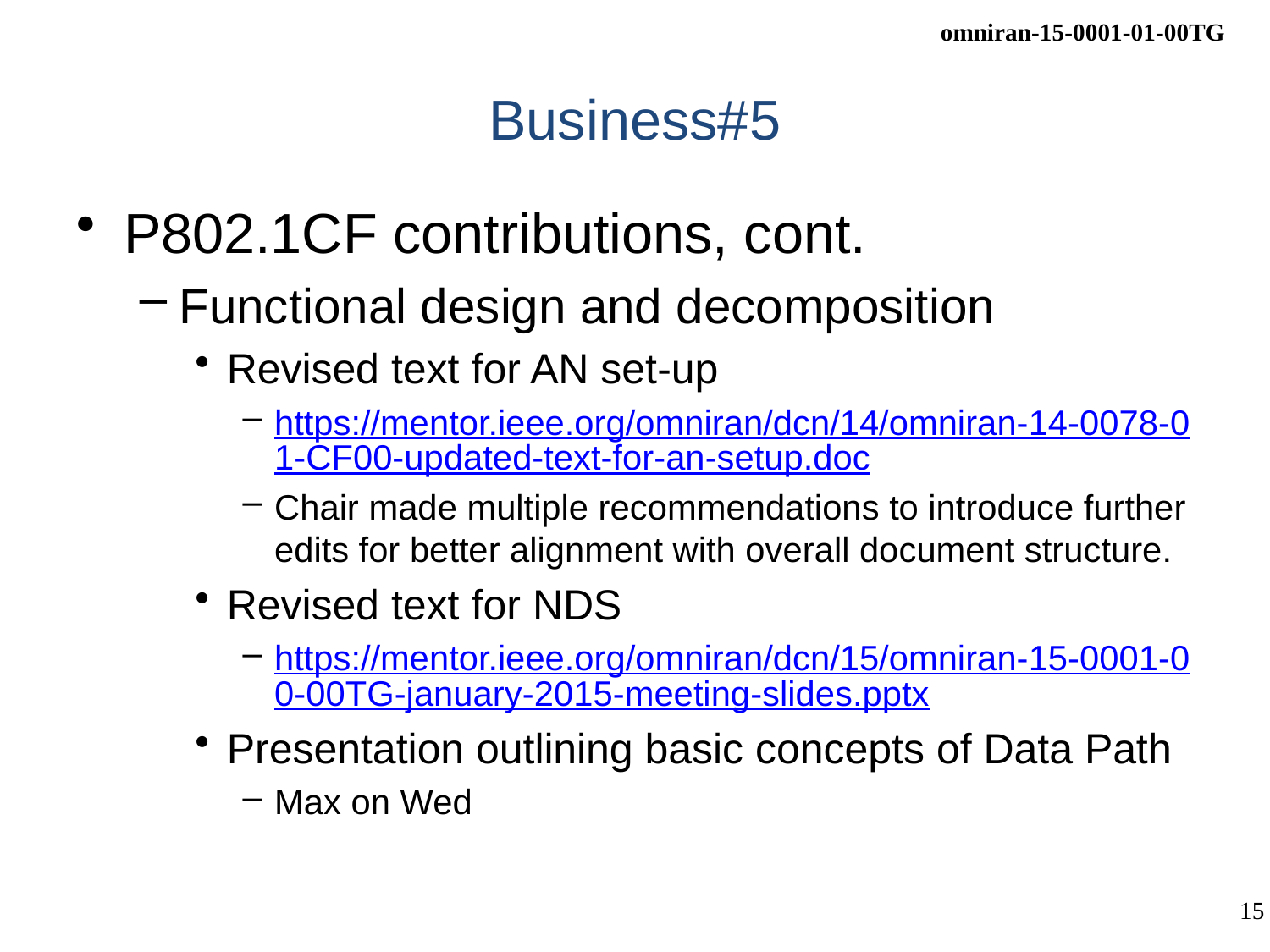

# Business#5
P802.1CF contributions, cont.
Functional design and decomposition
Revised text for AN set-up
https://mentor.ieee.org/omniran/dcn/14/omniran-14-0078-01-CF00-updated-text-for-an-setup.doc
Chair made multiple recommendations to introduce further edits for better alignment with overall document structure.
Revised text for NDS
https://mentor.ieee.org/omniran/dcn/15/omniran-15-0001-00-00TG-january-2015-meeting-slides.pptx
Presentation outlining basic concepts of Data Path
Max on Wed